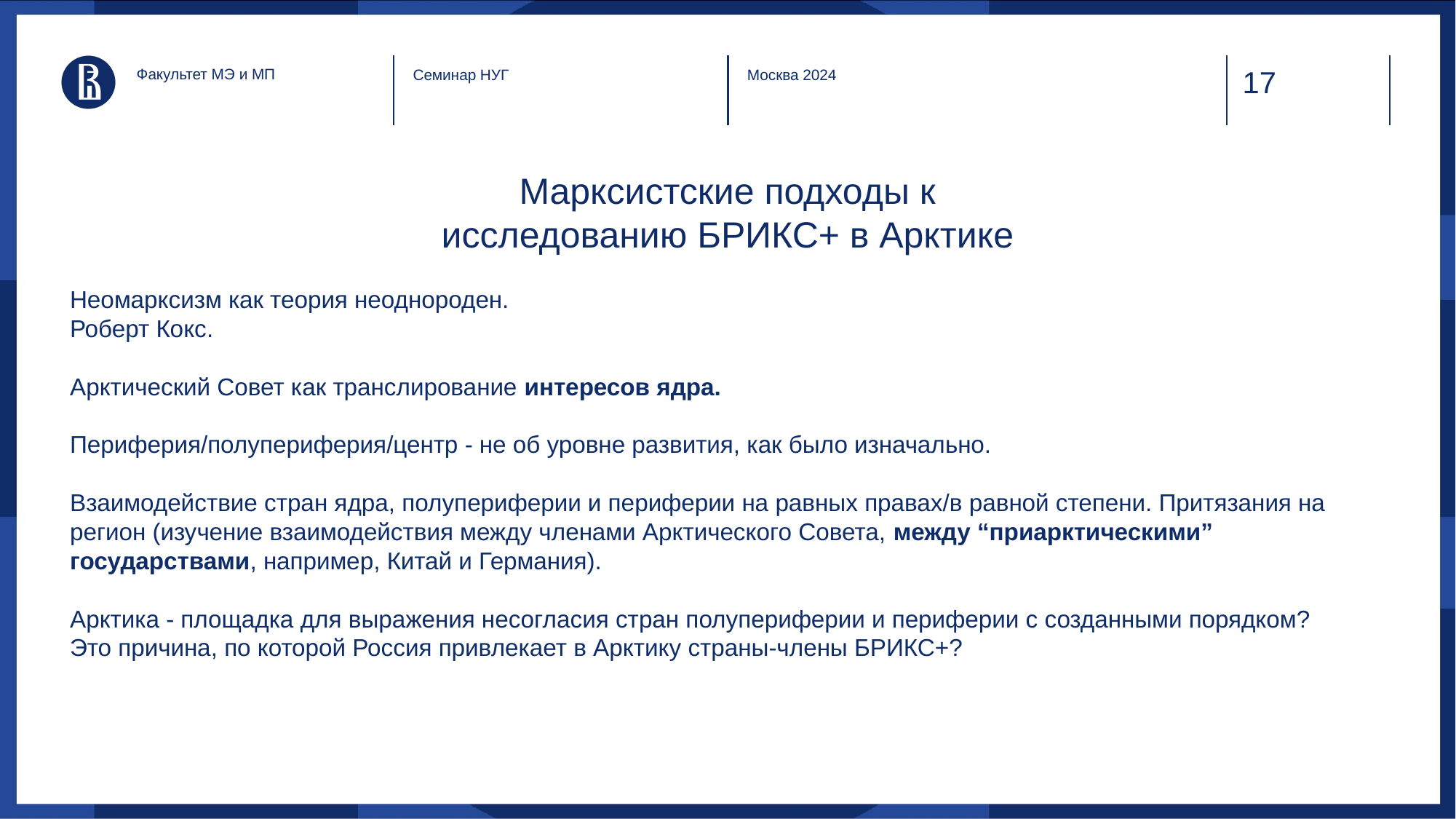

Факультет МЭ и МП
Семинар НУГ
Москва 2024
# Марксистские подходы к исследованию БРИКС+ в Арктике
Неомарксизм как теория неоднороден.
Роберт Кокс.

Арктический Совет как транслирование интересов ядра.

Периферия/полупериферия/центр - не об уровне развития, как было изначально.

Взаимодействие стран ядра, полупериферии и периферии на равных правах/в равной степени. Притязания на регион (изучение взаимодействия между членами Арктического Совета, между “приарктическими” государствами, например, Китай и Германия).

Арктика - площадка для выражения несогласия стран полупериферии и периферии с созданными порядком?
Это причина, по которой Россия привлекает в Арктику страны-члены БРИКС+?